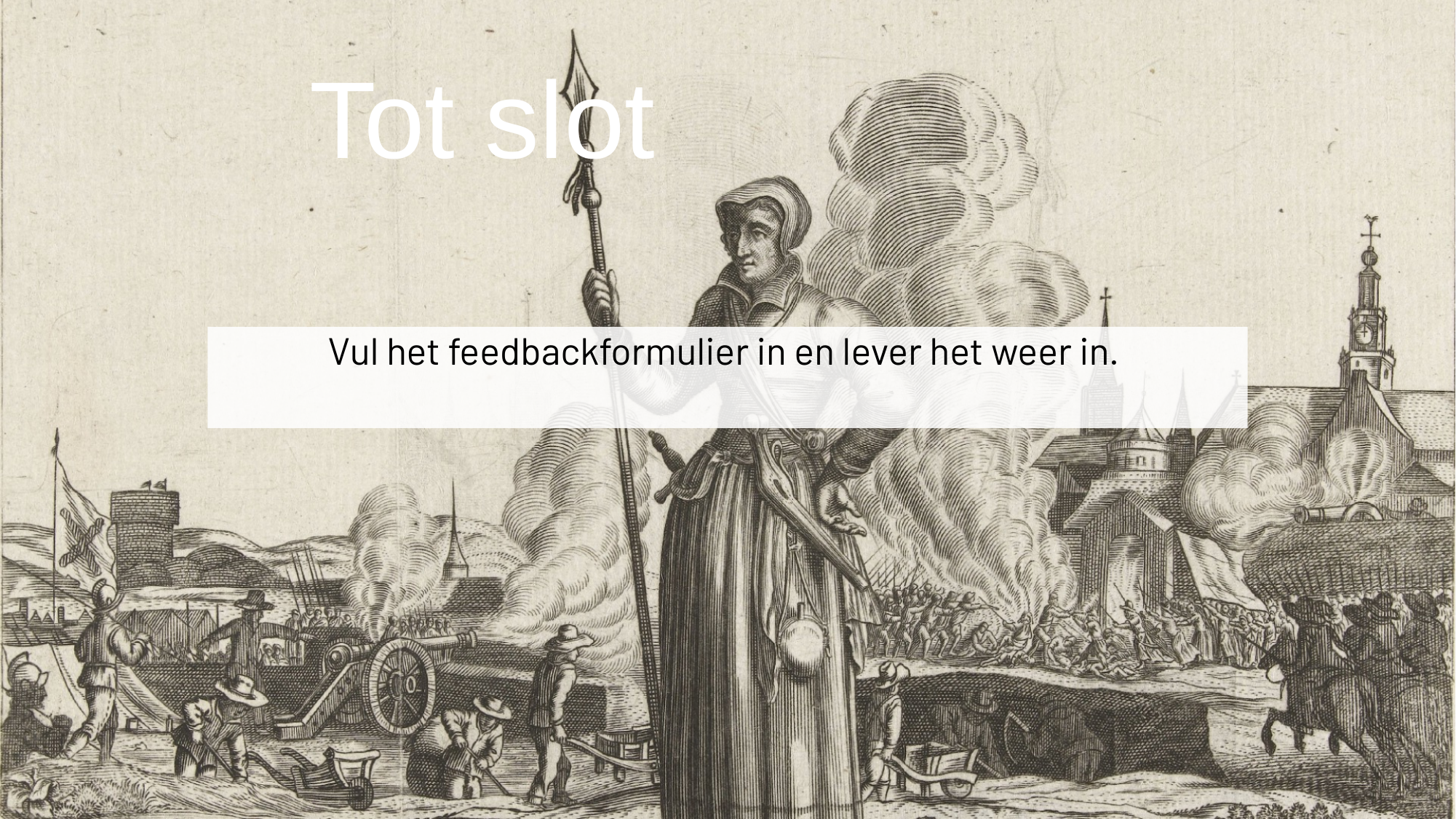

# Tot slot
Vul het feedbackformulier in en lever het weer in.